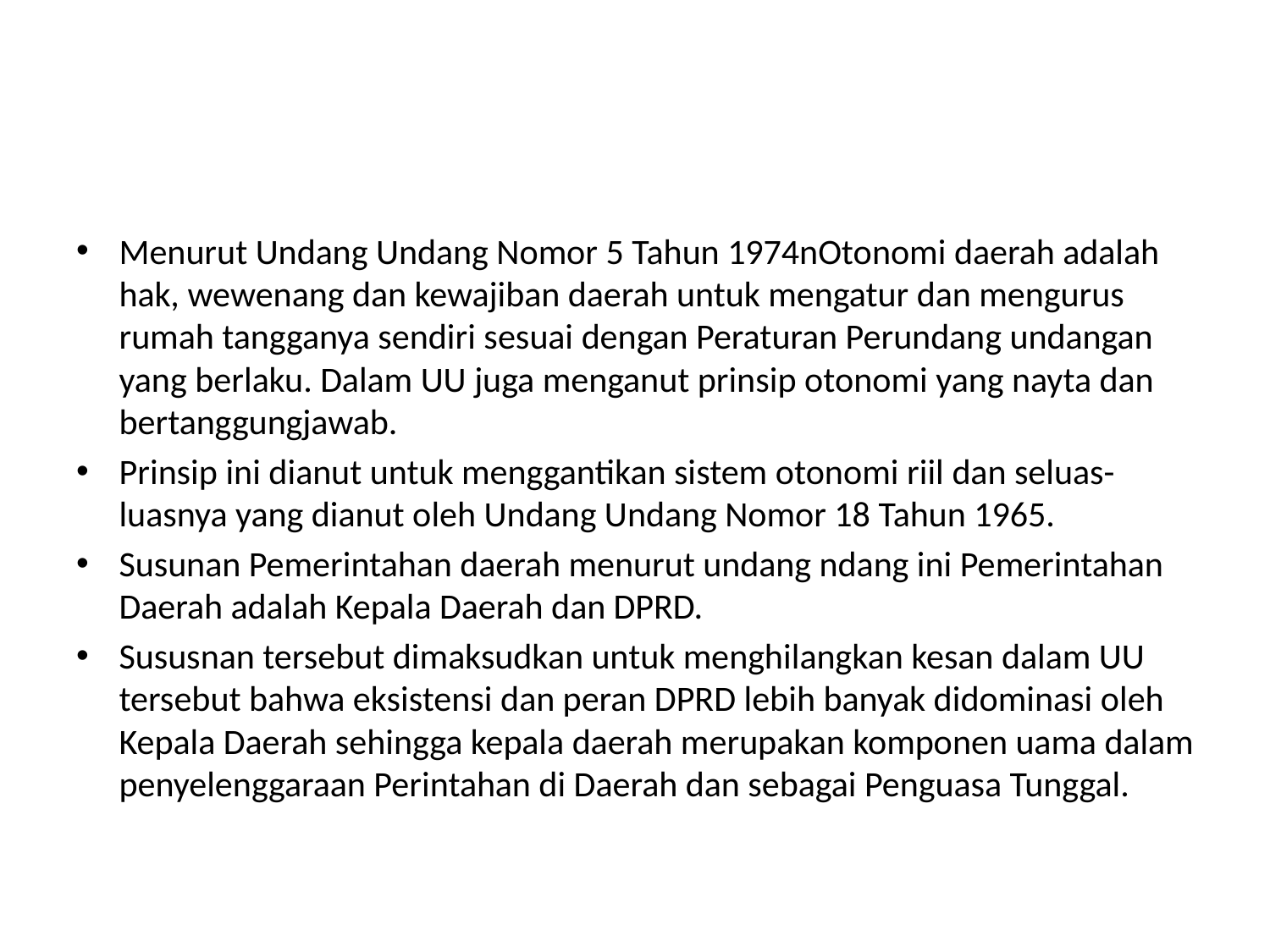

#
Menurut Undang Undang Nomor 5 Tahun 1974nOtonomi daerah adalah hak, wewenang dan kewajiban daerah untuk mengatur dan mengurus  rumah tangganya sendiri sesuai dengan Peraturan Perundang undangan yang berlaku. Dalam UU juga menganut prinsip otonomi yang nayta dan bertanggungjawab.
Prinsip ini dianut untuk menggantikan sistem otonomi riil dan seluas-luasnya yang dianut oleh Undang Undang Nomor 18 Tahun 1965.
Susunan Pemerintahan daerah menurut undang ndang ini Pemerintahan Daerah adalah Kepala Daerah dan DPRD.
Sususnan tersebut dimaksudkan untuk menghilangkan kesan dalam UU tersebut bahwa eksistensi dan peran DPRD lebih banyak didominasi oleh Kepala Daerah sehingga kepala daerah merupakan komponen uama dalam penyelenggaraan Perintahan di Daerah dan sebagai Penguasa Tunggal.